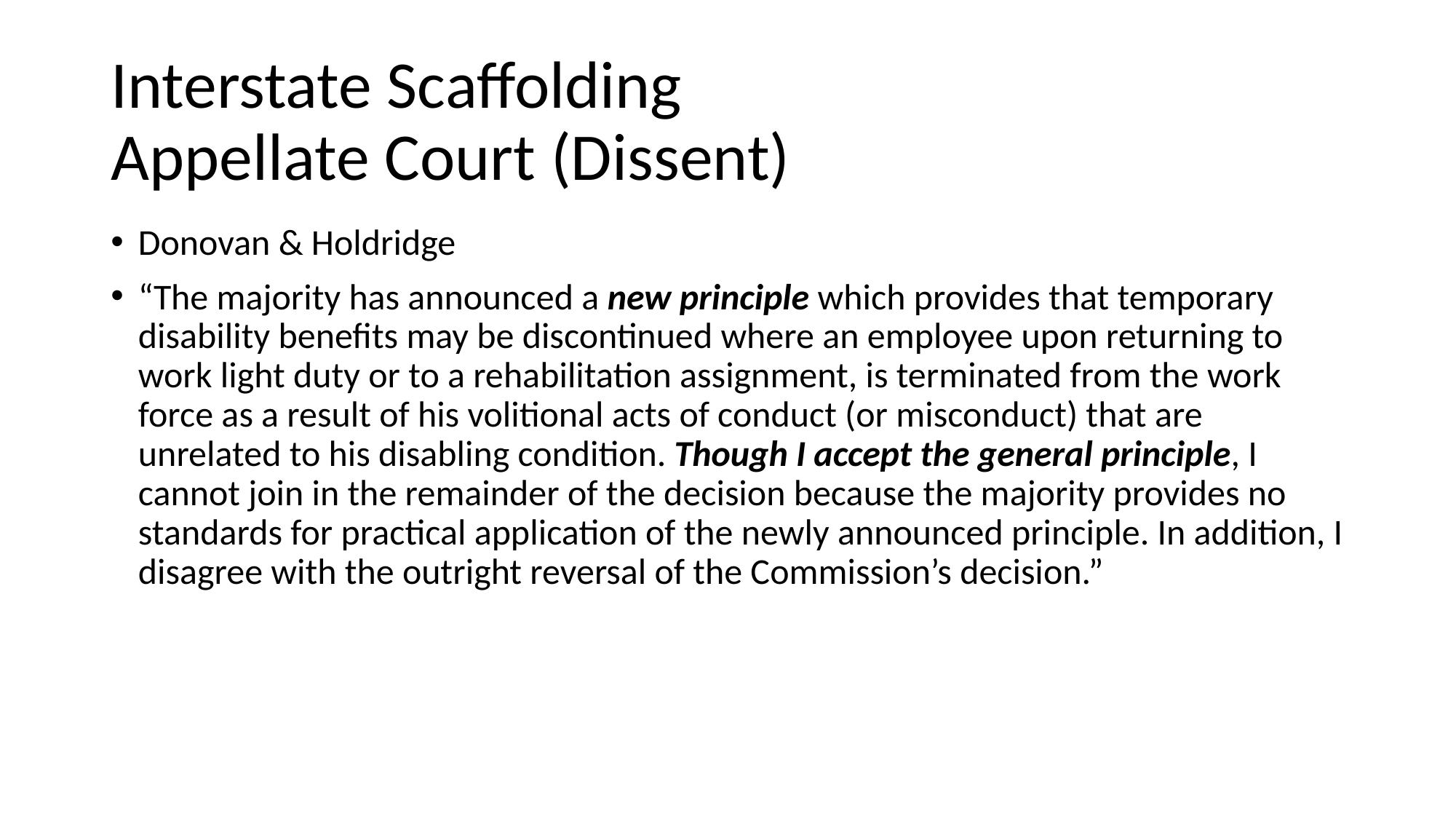

# Interstate Scaffolding Appellate Court (Dissent)
Donovan & Holdridge
“The majority has announced a new principle which provides that temporary disability benefits may be discontinued where an employee upon returning to work light duty or to a rehabilitation assignment, is terminated from the work force as a result of his volitional acts of conduct (or misconduct) that are unrelated to his disabling condition. Though I accept the general principle, I cannot join in the remainder of the decision because the majority provides no standards for practical application of the newly announced principle. In addition, I disagree with the outright reversal of the Commission’s decision.”